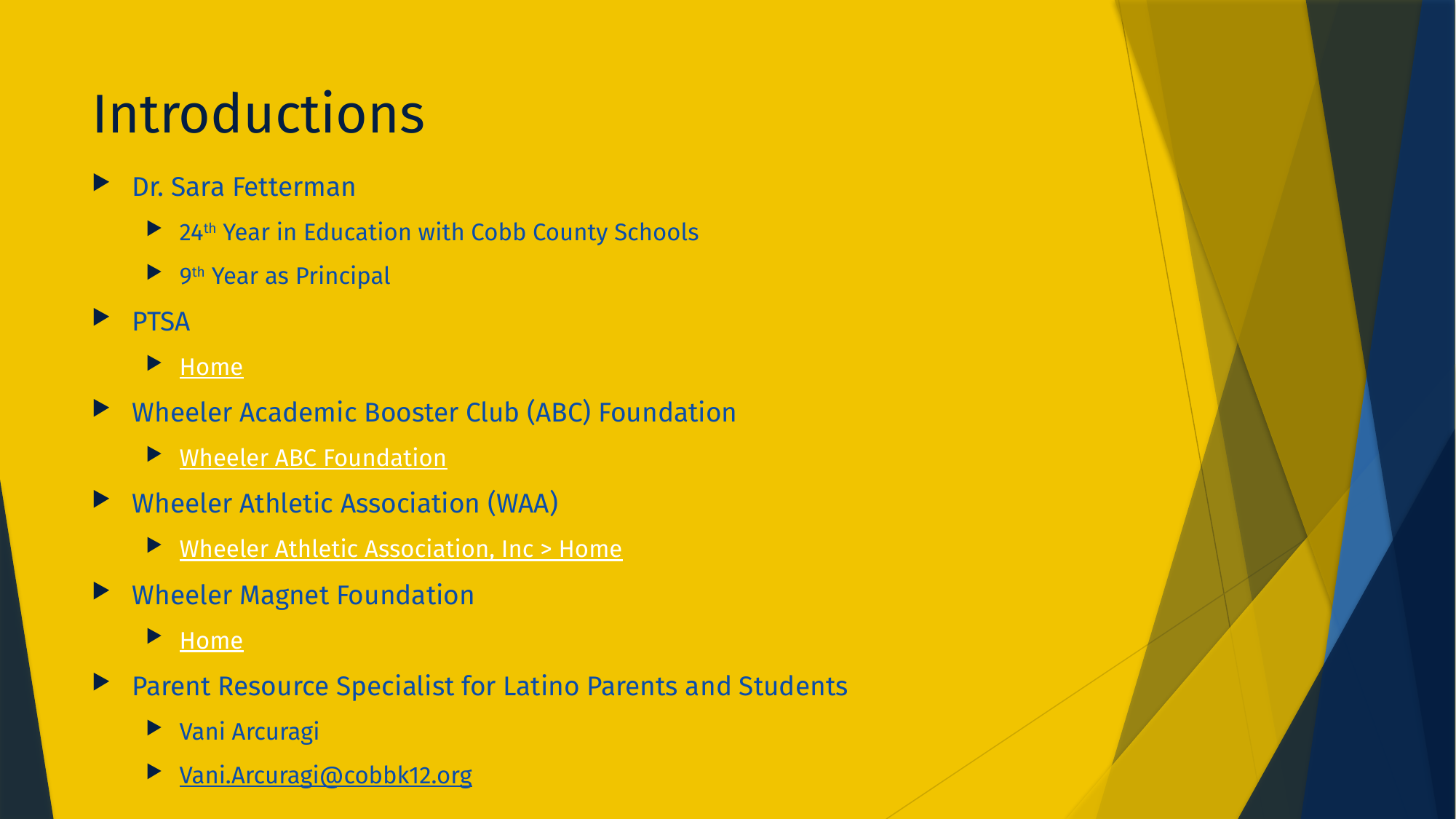

# Introductions
Dr. Sara Fetterman
24th Year in Education with Cobb County Schools
9th Year as Principal
PTSA
Home
Wheeler Academic Booster Club (ABC) Foundation
Wheeler ABC Foundation
Wheeler Athletic Association (WAA)
Wheeler Athletic Association, Inc > Home
Wheeler Magnet Foundation
Home
Parent Resource Specialist for Latino Parents and Students
Vani Arcuragi
Vani.Arcuragi@cobbk12.org